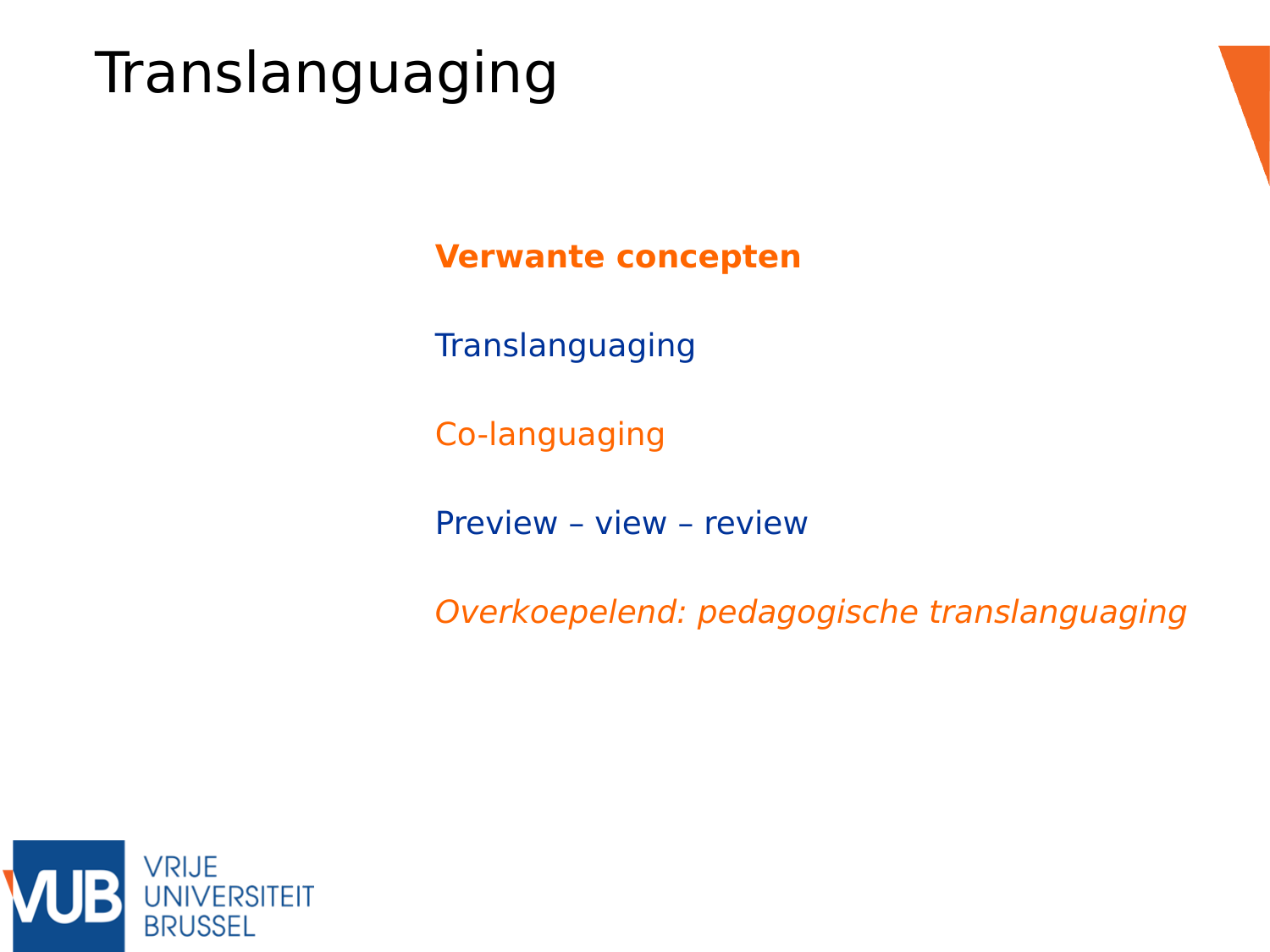

Translanguaging
Verwante concepten

Translanguaging

Co-languaging

Preview – view – review

Overkoepelend: pedagogische translanguaging